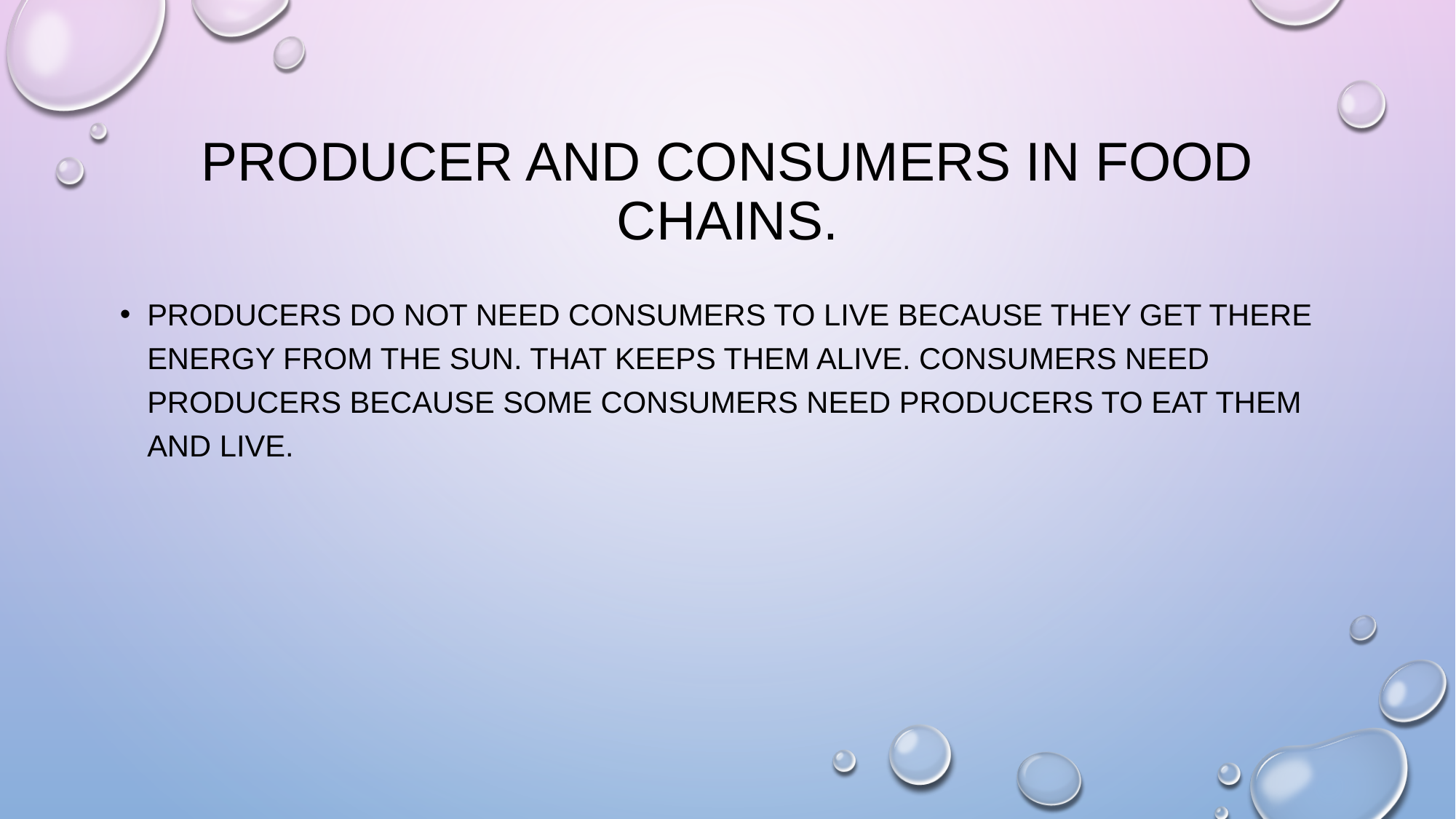

# Producer and consumers in food chains.
Producers do not need consumers to live because They get there energy from the sun. That keeps them alive. Consumers need producers because some consumers need producers to eat them and live.